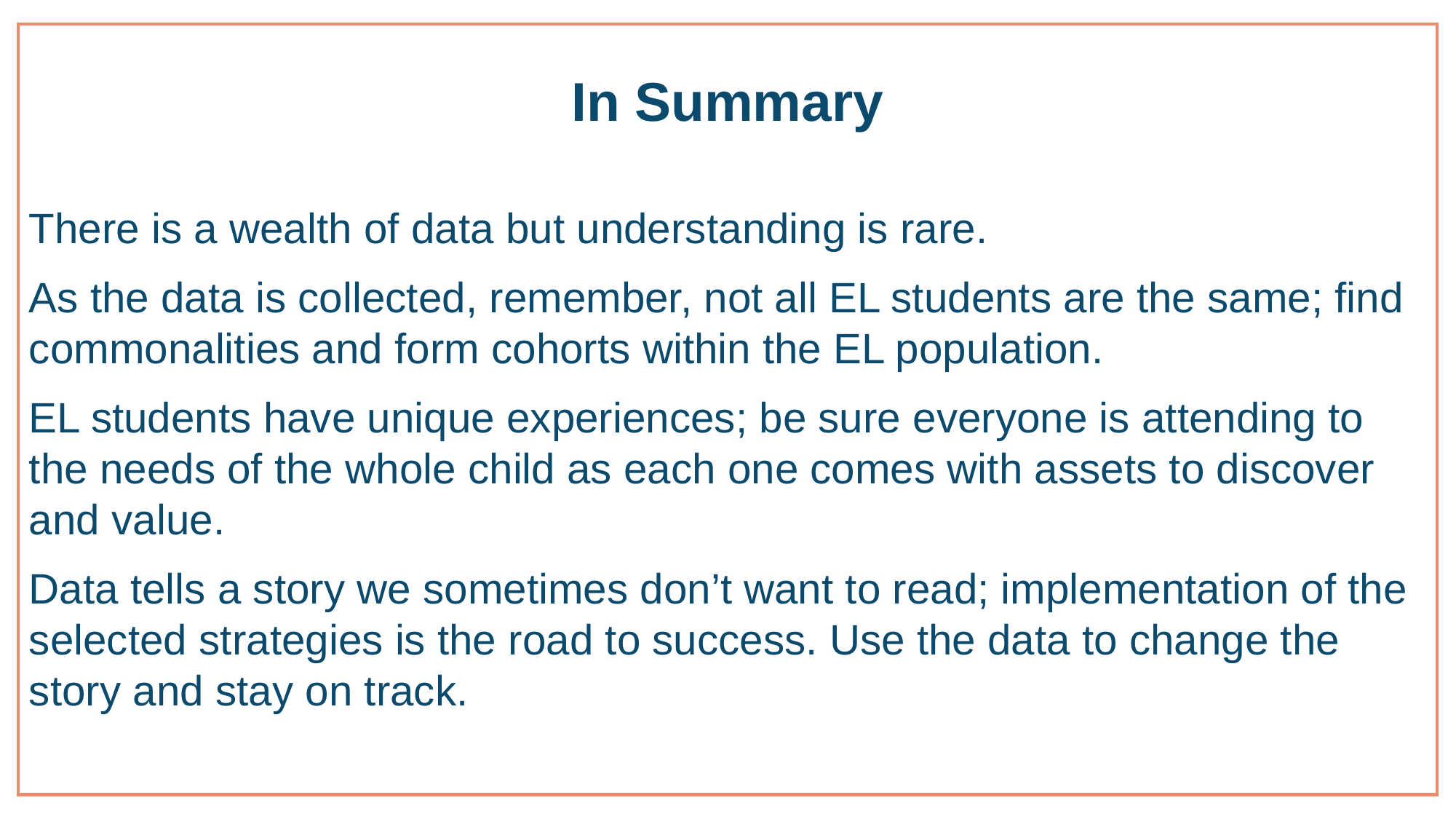

# In Summary
There is a wealth of data but understanding is rare.
As the data is collected, remember, not all EL students are the same; find commonalities and form cohorts within the EL population.
EL students have unique experiences; be sure everyone is attending to the needs of the whole child as each one comes with assets to discover and value.
Data tells a story we sometimes don’t want to read; implementation of the selected strategies is the road to success. Use the data to change the story and stay on track.